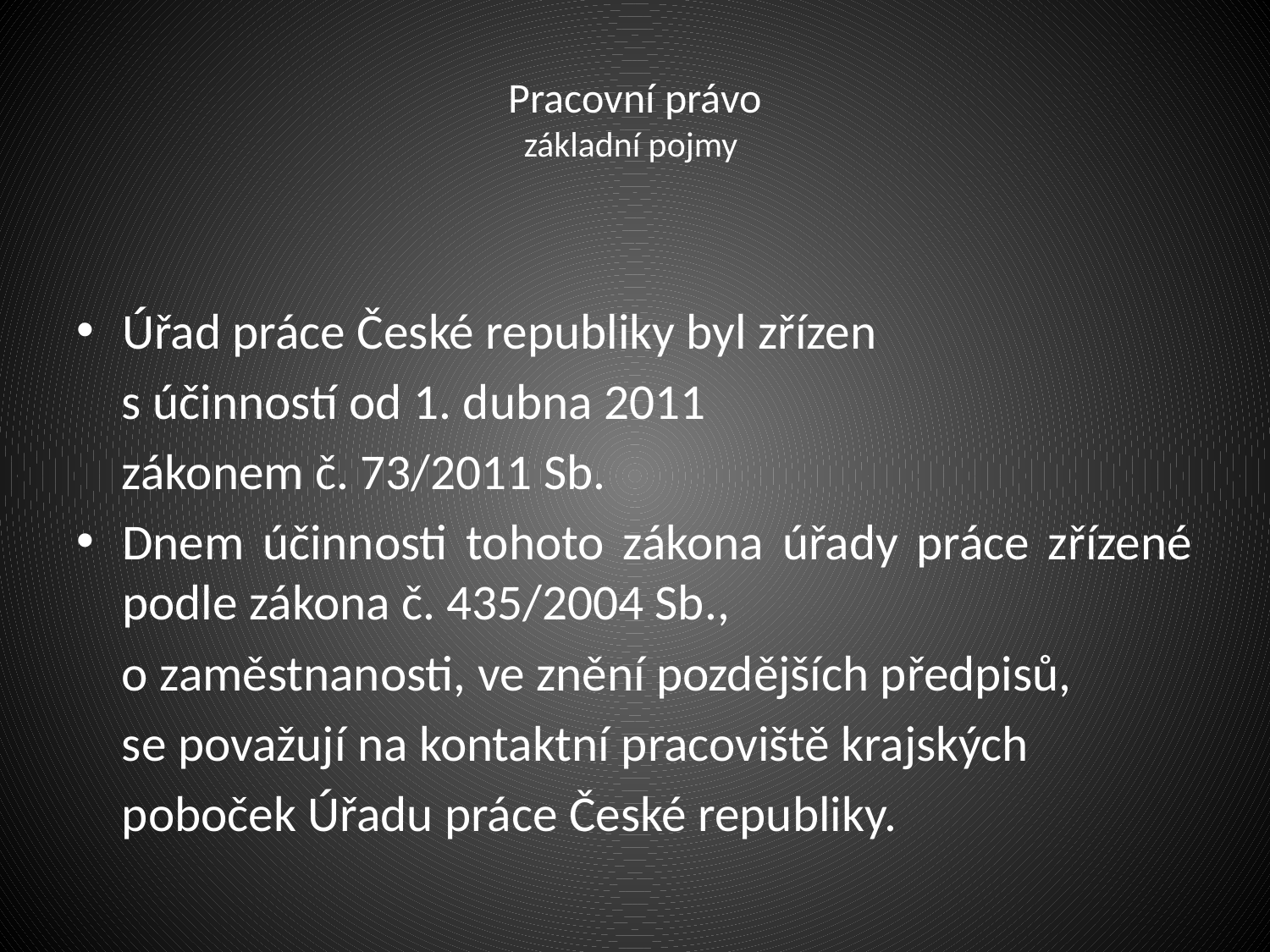

# Pracovní právo základní pojmy

Úřad práce České republiky byl zřízen
    s účinností od 1. dubna 2011
    zákonem č. 73/2011 Sb.
Dnem účinnosti tohoto zákona úřady práce zřízené podle zákona č. 435/2004 Sb.,
    o zaměstnanosti, ve znění pozdějších předpisů,
    se považují na kontaktní pracoviště krajských
    poboček Úřadu práce České republiky.